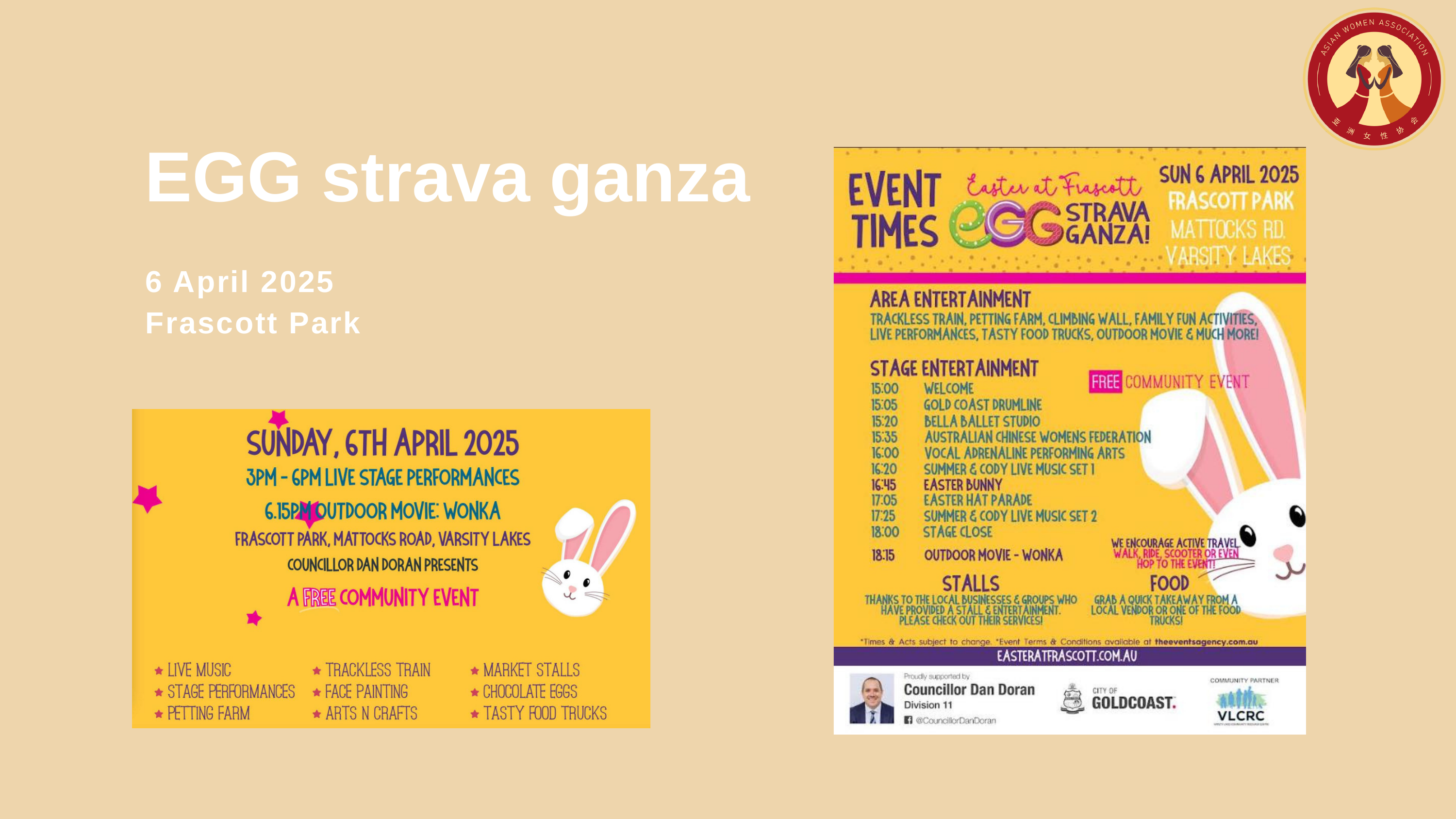

EGG strava ganza

6 April 2025
Frascott Park